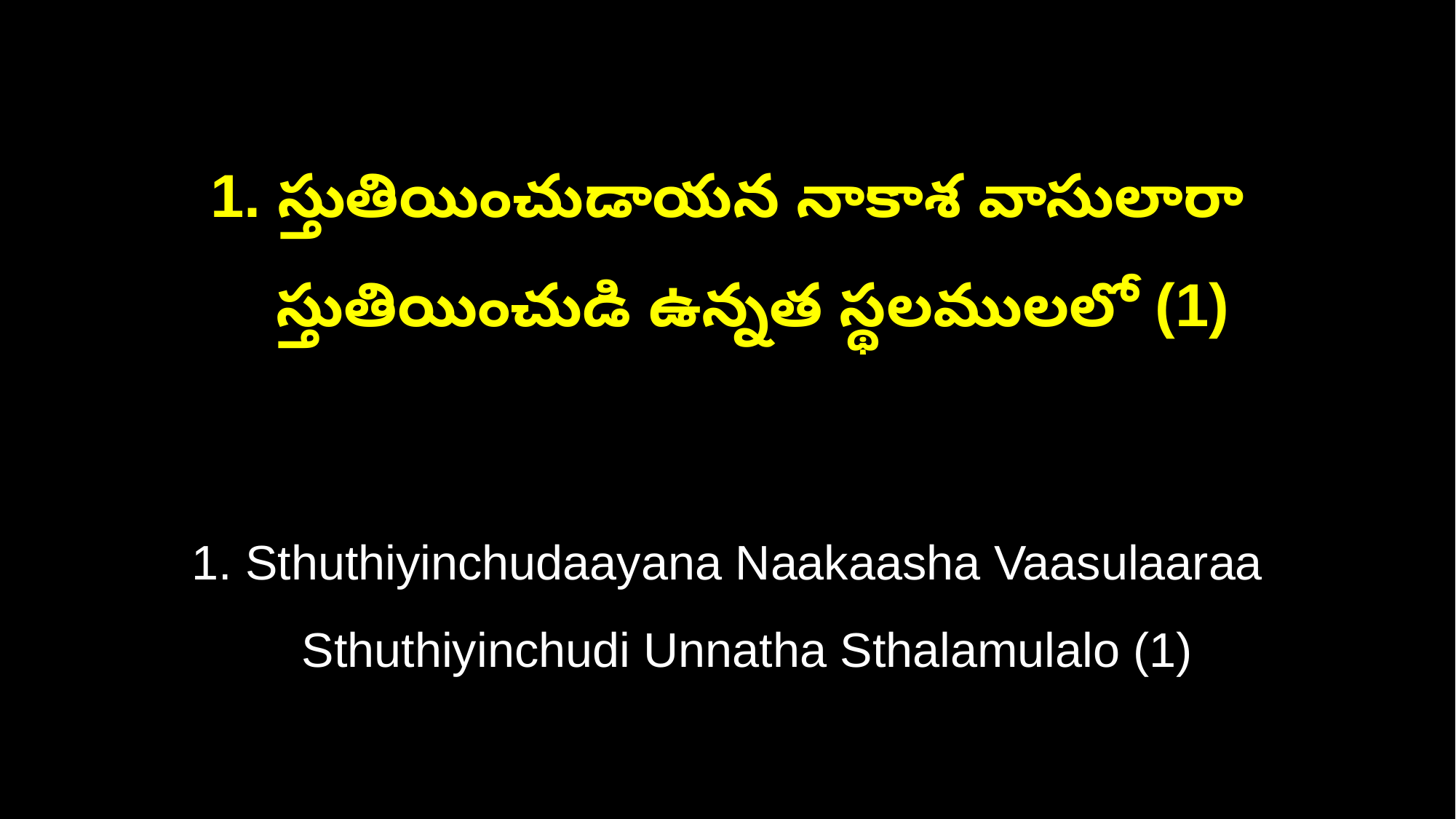

1. స్తుతియించుడాయన నాకాశ వాసులారా
   స్తుతియించుడి ఉన్నత స్థలములలో (1)
1. Sthuthiyinchudaayana Naakaasha Vaasulaaraa
   Sthuthiyinchudi Unnatha Sthalamulalo (1)